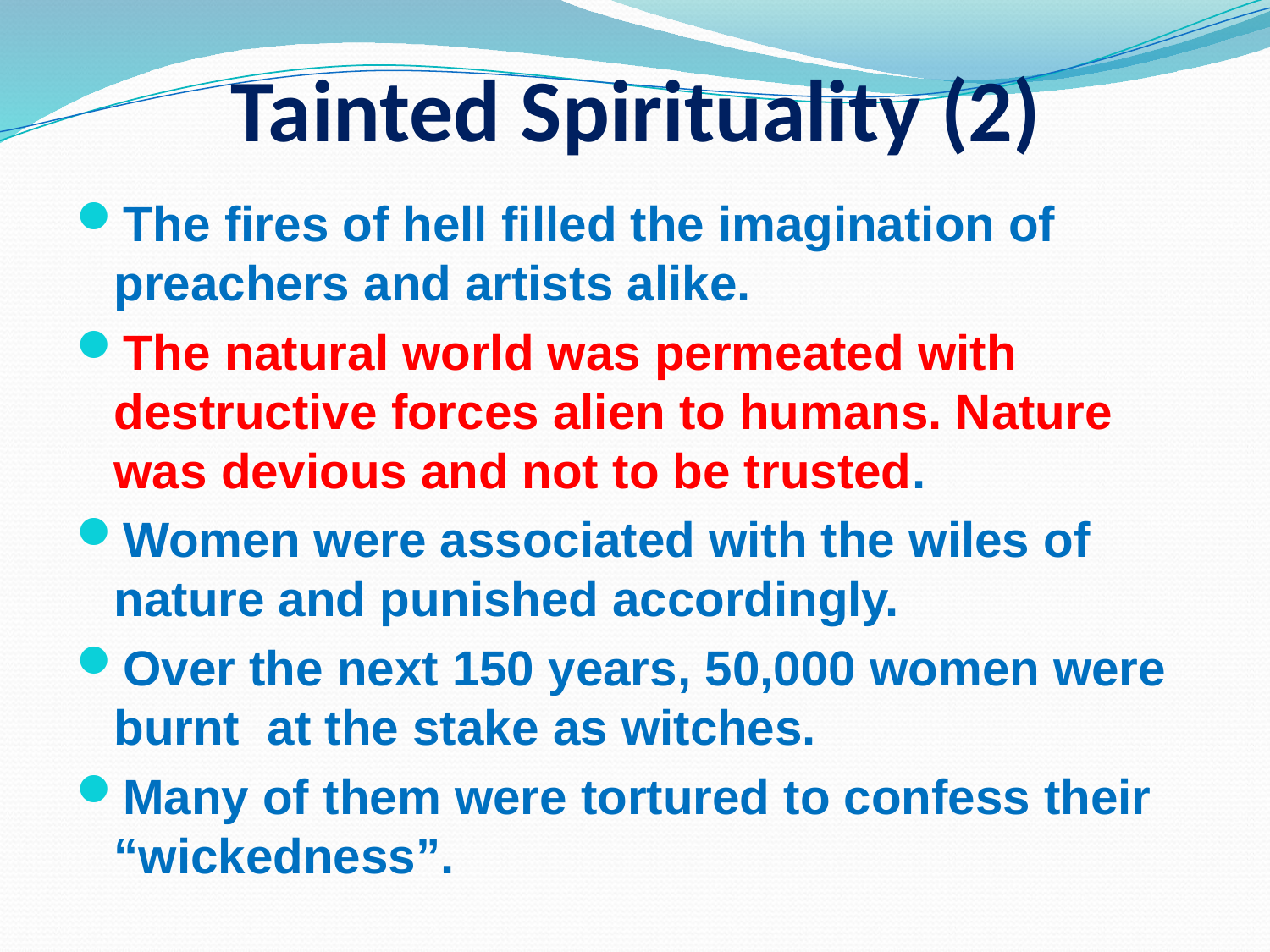

# Tainted Spirituality (2)
The fires of hell filled the imagination of preachers and artists alike.
The natural world was permeated with destructive forces alien to humans. Nature was devious and not to be trusted.
Women were associated with the wiles of nature and punished accordingly.
Over the next 150 years, 50,000 women were burnt  at the stake as witches.
Many of them were tortured to confess their “wickedness”.